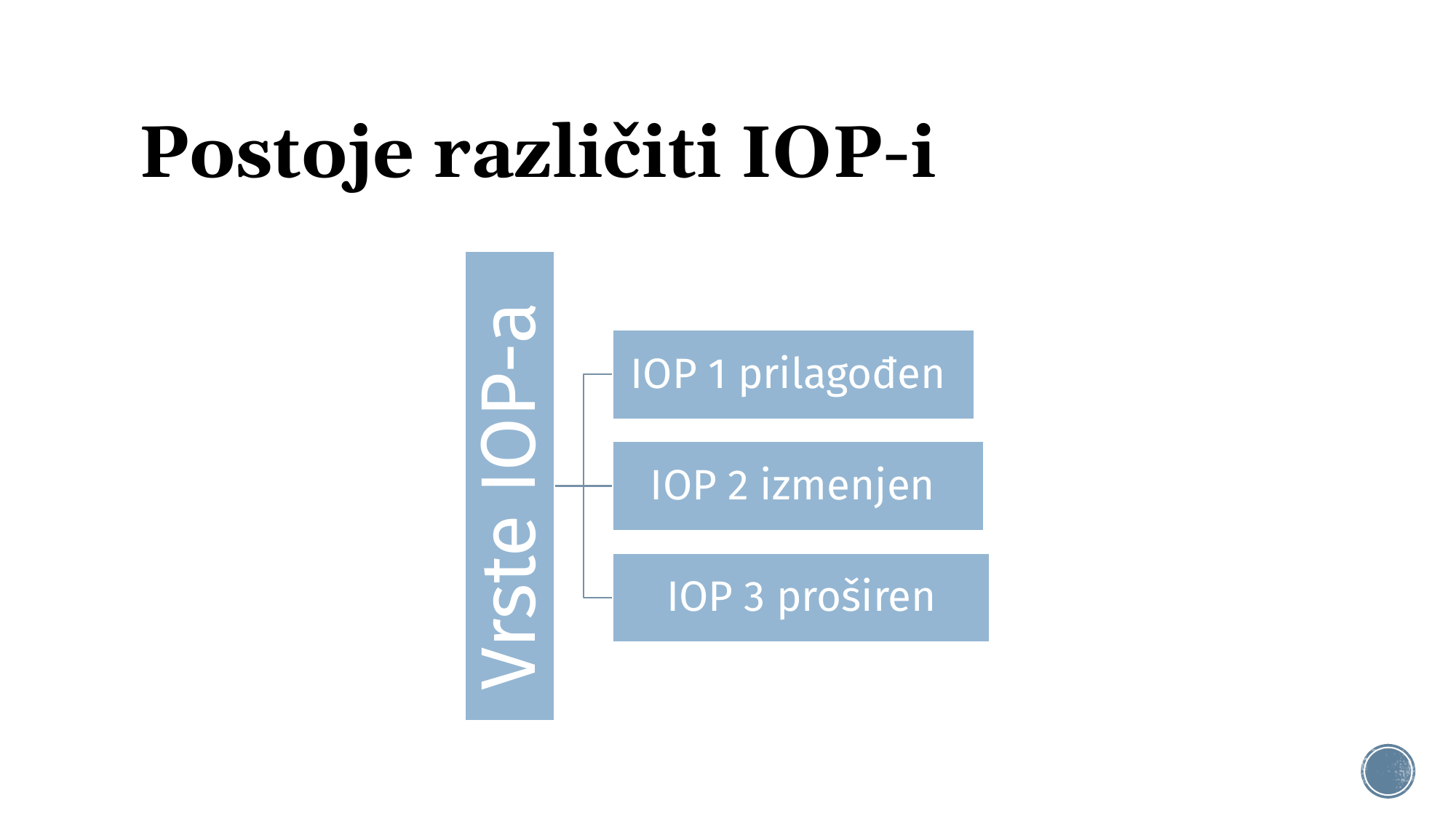

# Postoje različiti IOP-i

Vrste IOP-a
IOP 1 prilagođen
IOP 2 izmenjen
IOP 3 proširen